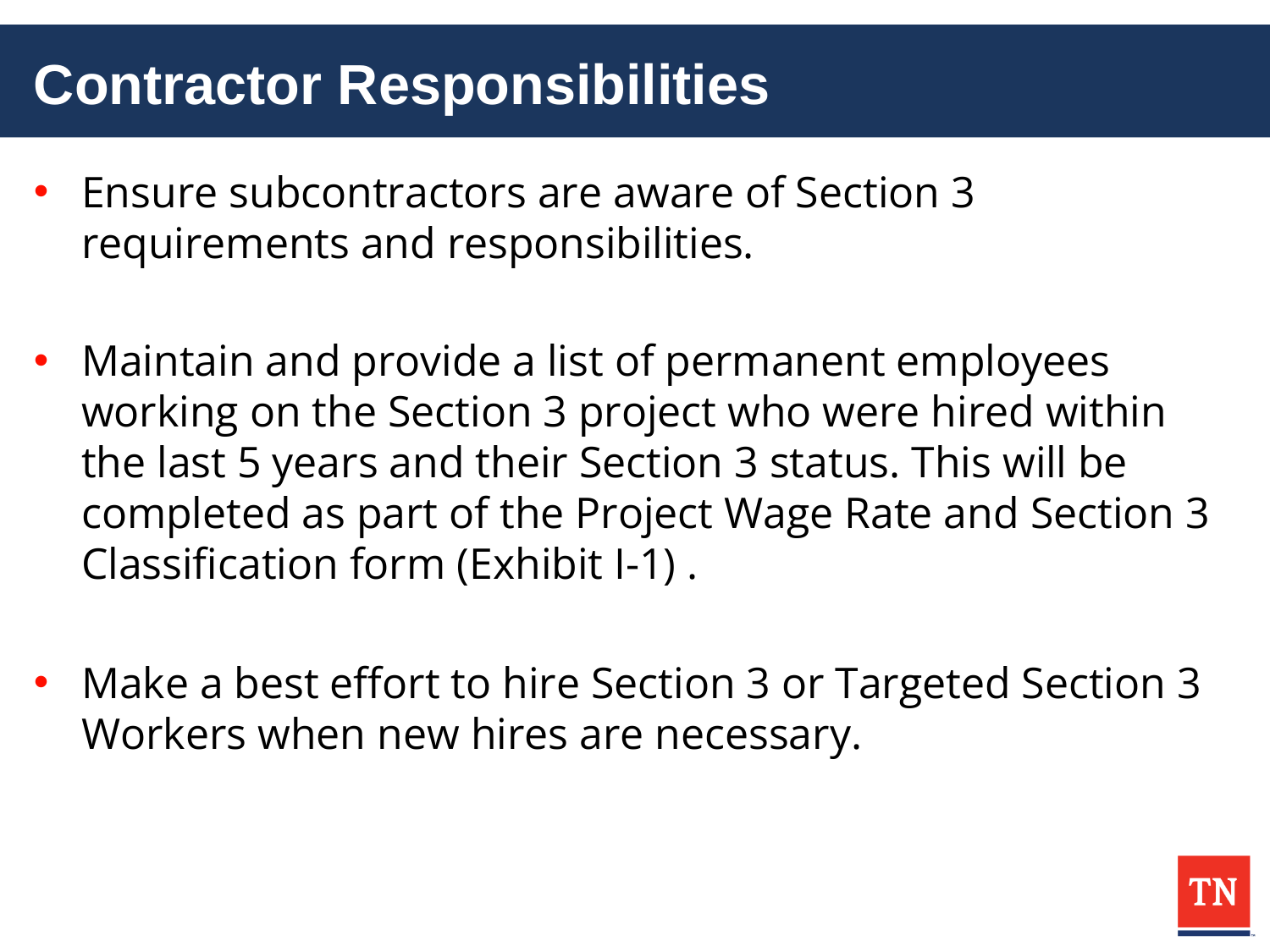

# Contractor Responsibilities
Ensure subcontractors are aware of Section 3 requirements and responsibilities.

Maintain and provide a list of permanent employees working on the Section 3 project who were hired within the last 5 years and their Section 3 status. This will be completed as part of the Project Wage Rate and Section 3 Classification form (Exhibit I-1) .

Make a best effort to hire Section 3 or Targeted Section 3 Workers when new hires are necessary.